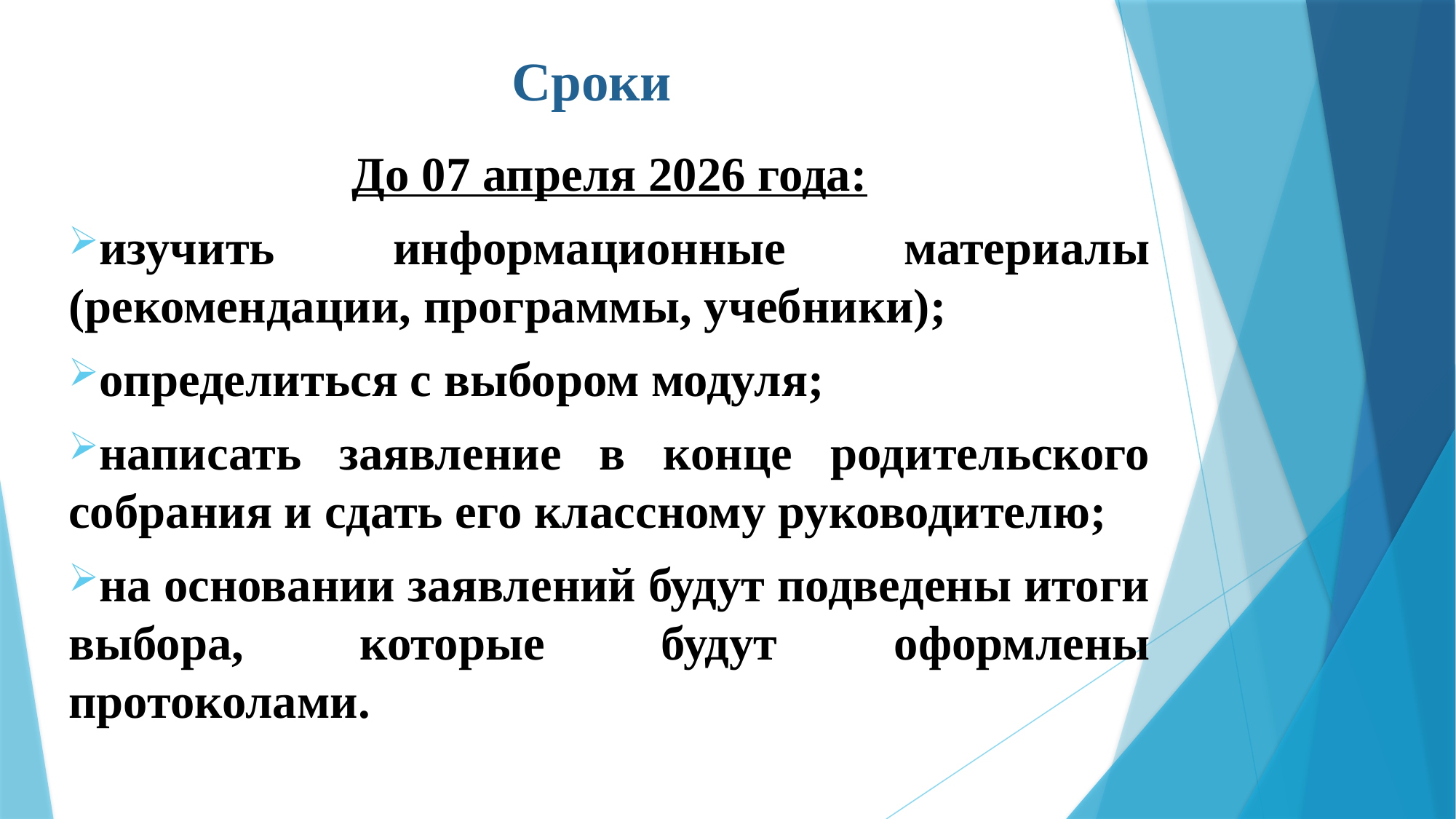

# Сроки
До 07 апреля 2026 года:
изучить информационные материалы (рекомендации, программы, учебники);
определиться с выбором модуля;
написать заявление в конце родительского собрания и сдать его классному руководителю;
на основании заявлений будут подведены итоги выбора, которые будут оформлены протоколами.